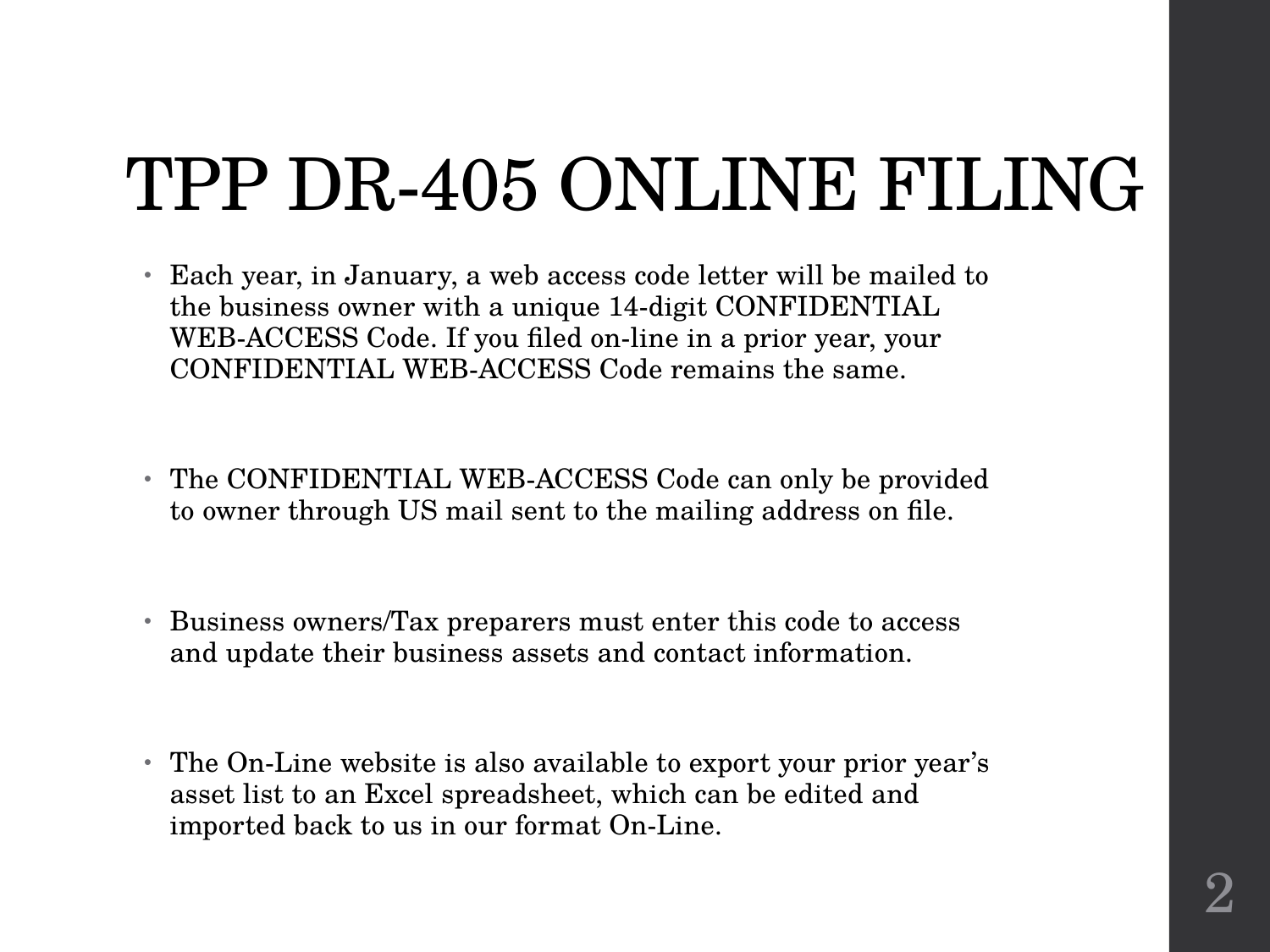

# TPP DR-405 ONLINE FILING
Each year, in January, a web access code letter will be mailed to the business owner with a unique 14-digit CONFIDENTIAL WEB-ACCESS Code. If you filed on-line in a prior year, your CONFIDENTIAL WEB-ACCESS Code remains the same.

The CONFIDENTIAL WEB-ACCESS Code can only be provided to owner through US mail sent to the mailing address on file.

Business owners/Tax preparers must enter this code to access and update their business assets and contact information.

The On-Line website is also available to export your prior year’s asset list to an Excel spreadsheet, which can be edited and imported back to us in our format On-Line.

2